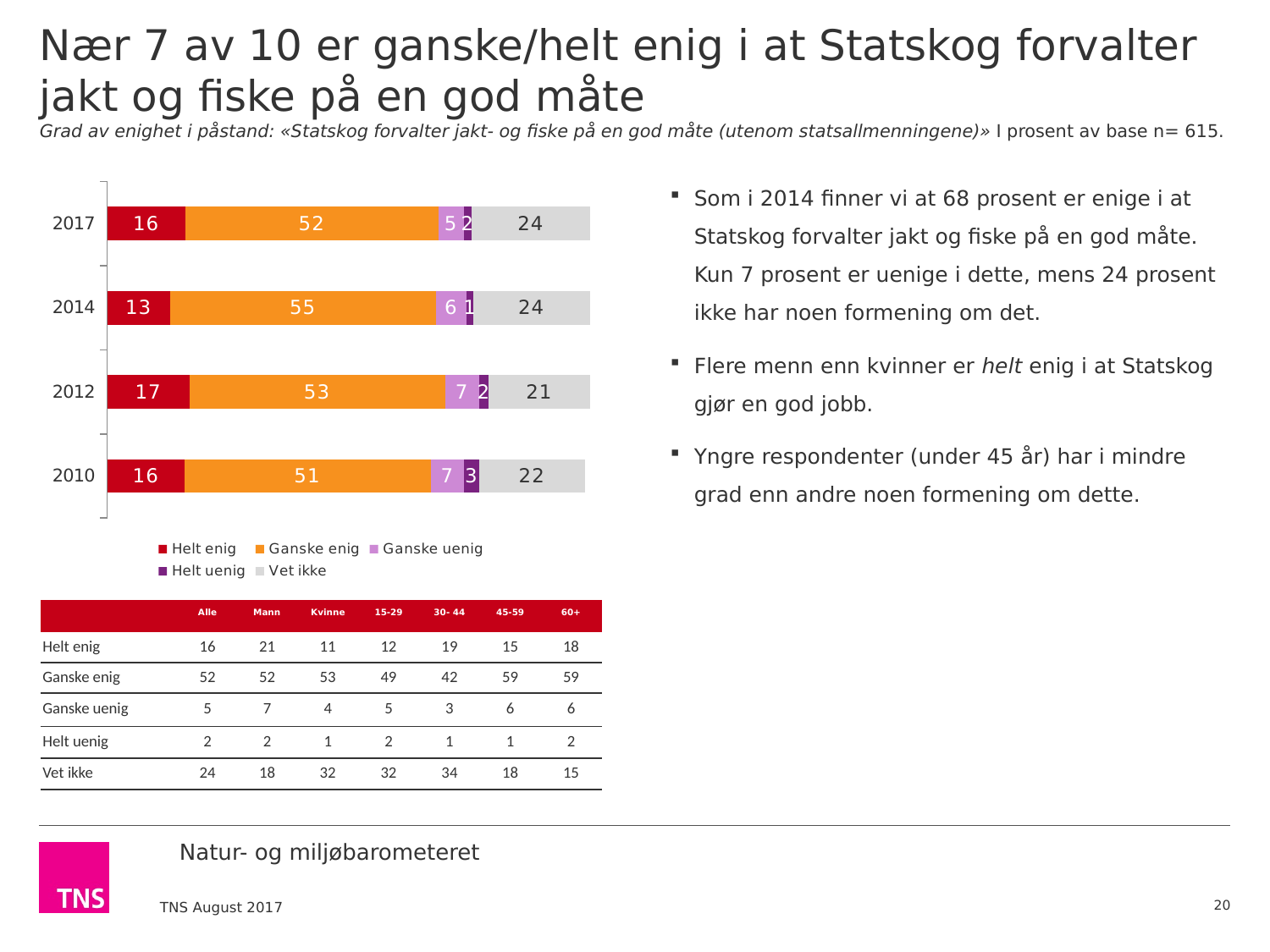

# Nær 7 av 10 er ganske/helt enig i at Statskog forvalter jakt og fiske på en god måte Grad av enighet i påstand: «Statskog forvalter jakt- og fiske på en god måte (utenom statsallmenningene)» I prosent av base n= 615.
Som i 2014 finner vi at 68 prosent er enige i at Statskog forvalter jakt og fiske på en god måte. Kun 7 prosent er uenige i dette, mens 24 prosent ikke har noen formening om det.
Flere menn enn kvinner er helt enig i at Statskog gjør en god jobb.
Yngre respondenter (under 45 år) har i mindre grad enn andre noen formening om dette.

### Chart

| Category | Helt enig | Ganske enig | Ganske uenig | Helt uenig | Vet ikke |
|---|---|---|---|---|---|
| 2017 | 16.1698818168484 | 52.4430783619888 | 5.22328163531841 | 1.67090898033901 | 24.4928492055052 |
| 2014 | 13.0 | 55.1 | 6.4 | 1.3 | 24.2 |
| 2012 | 17.0 | 53.0 | 7.0 | 2.0 | 21.0 |
| 2010 | 16.0 | 51.0 | 7.0 | 3.0 | 22.0 |
|  | Alle | Mann | Kvinne | 15-29 | 30- 44 | 45-59 | 60+ |
| --- | --- | --- | --- | --- | --- | --- | --- |
| Helt enig | 16 | 21 | 11 | 12 | 19 | 15 | 18 |
| Ganske enig | 52 | 52 | 53 | 49 | 42 | 59 | 59 |
| Ganske uenig | 5 | 7 | 4 | 5 | 3 | 6 | 6 |
| Helt uenig | 2 | 2 | 1 | 2 | 1 | 1 | 2 |
| Vet ikke | 24 | 18 | 32 | 32 | 34 | 18 | 15 |
20